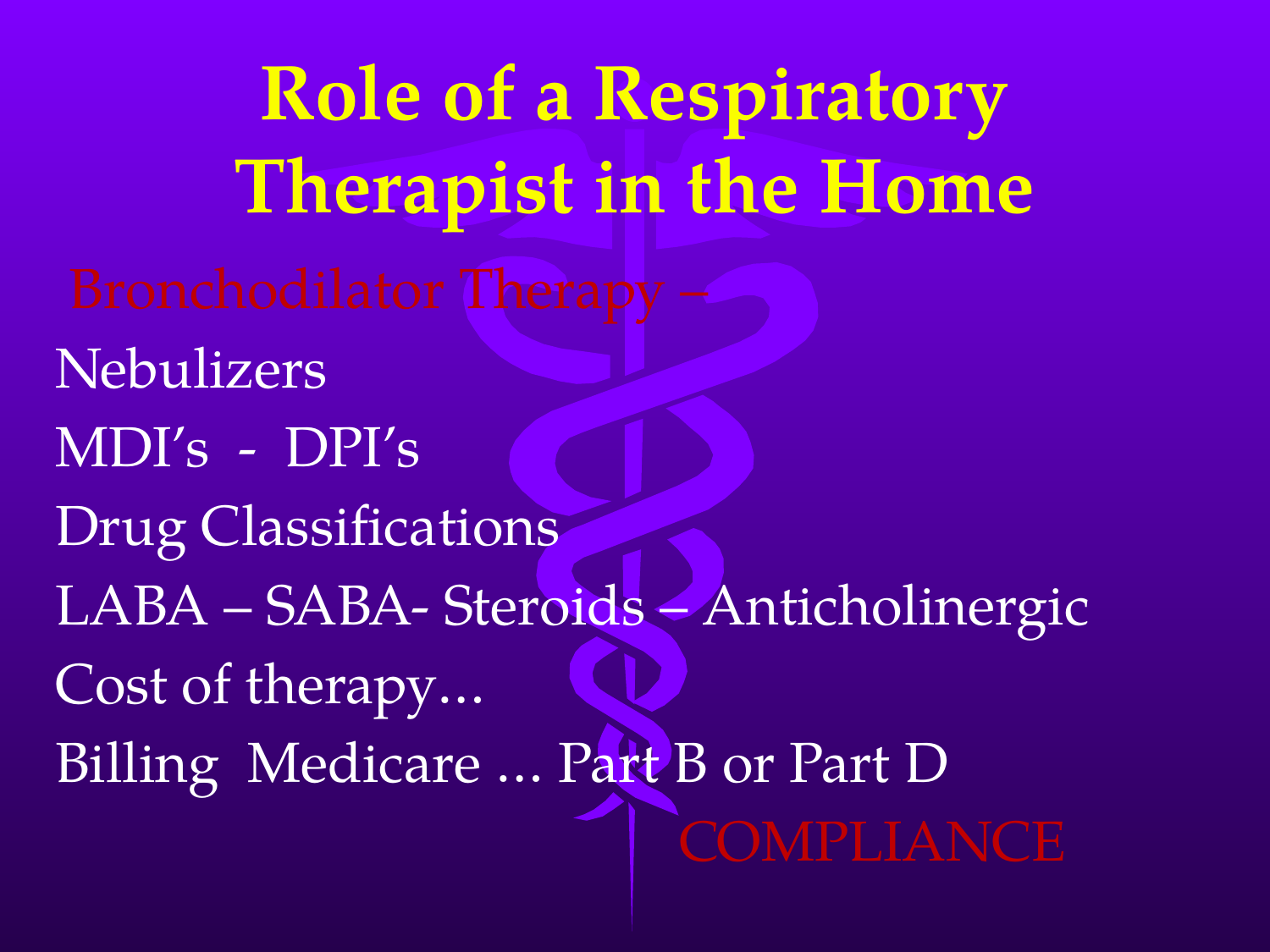

# Role of a Respiratory Therapist in the Home
 Bronchodilator Therapy –
Nebulizers
MDI’s  -  DPI’s
Drug Classifications
LABA – SABA- Steroids – Anticholinergic
Cost of therapy…
Billing  Medicare … Part B or Part D
                                            COMPLIANCE